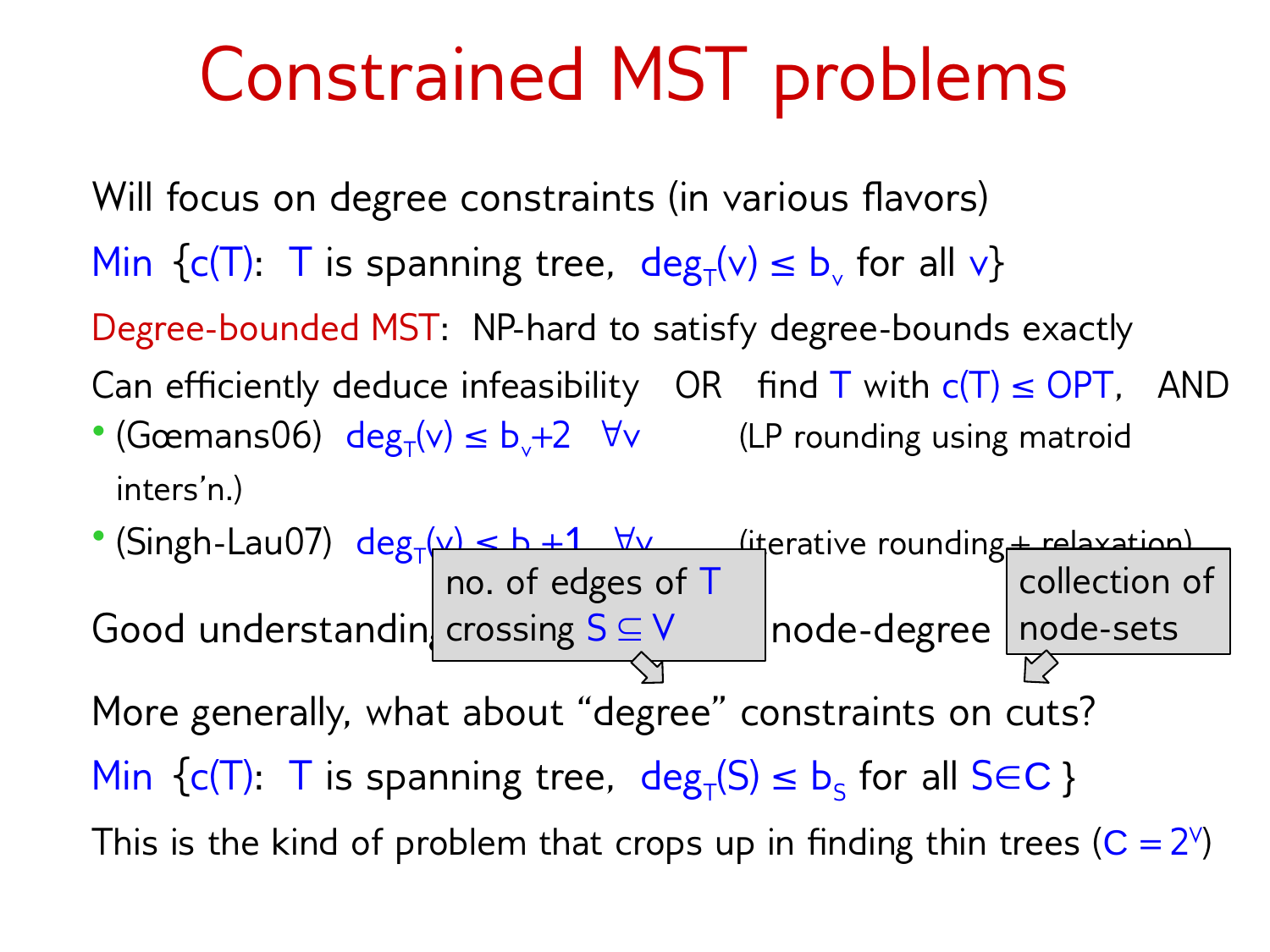

# Constrained MST problems
Will focus on degree constraints (in various flavors)
Min  {c(T):  T is spanning tree,  degT(v) ≤ bv for all v}
Degree-bounded MST:  NP-hard to satisfy degree-bounds exactly
Can efficiently deduce infeasibility   Or   find T with c(T) ≤ OPT,   And
(Goemans06)  degT(v) ≤ bv+2  ∀v	(LP rounding using matroid inters’n.)
(Singh-Lau07)  degT(v) ≤ bv+1  ∀v	(iterative rounding + relaxation)
Good understanding of how to handle node-degree constraints
More generally, what about “degree” constraints on cuts?
Min  {c(T):  T is spanning tree,  degT(S) ≤ bS for all S∈C }
This is the kind of problem that crops up in finding thin trees (C = 2V)
collection of node-sets
no. of edges of T  crossing S ⊆ V